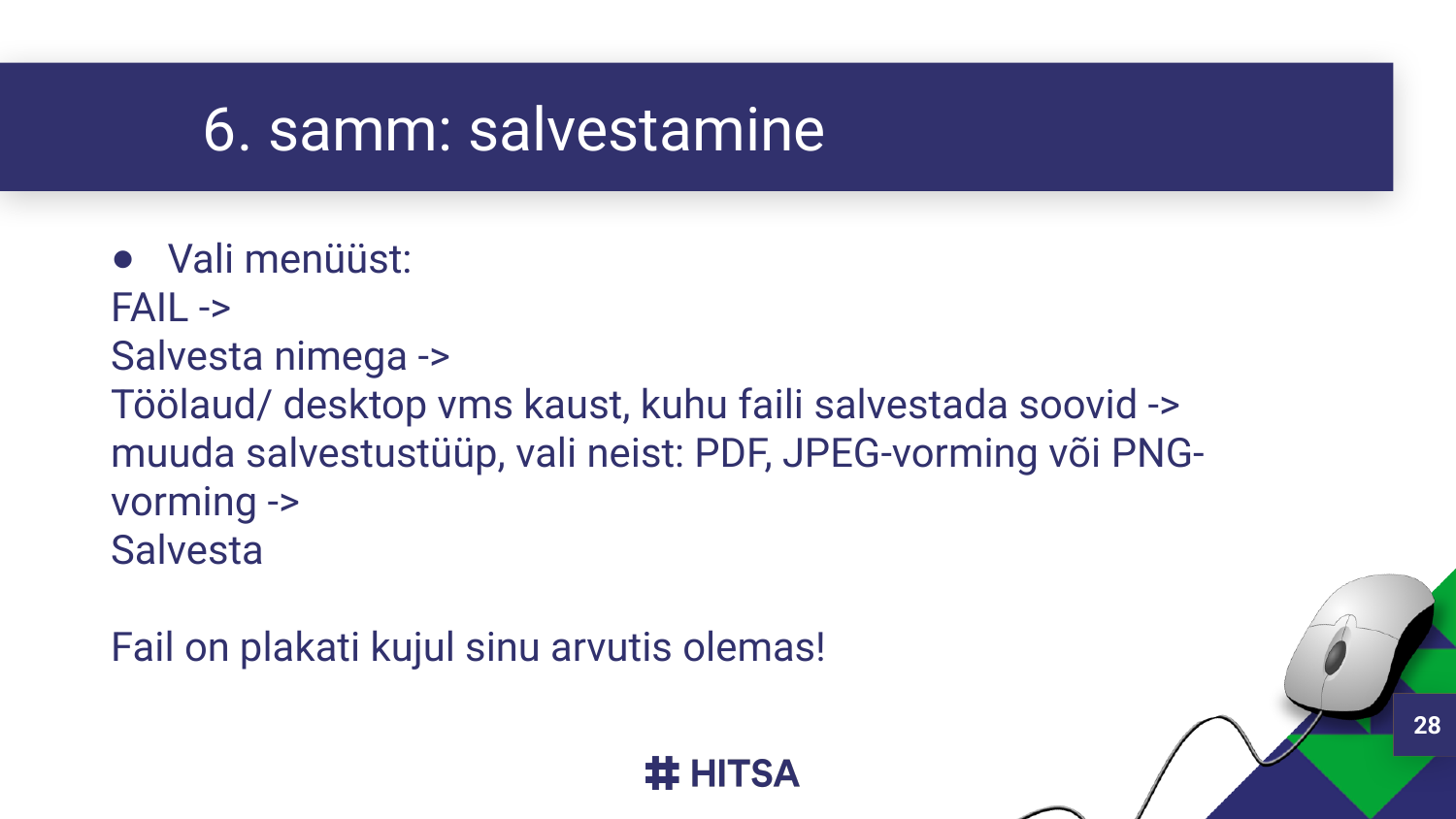

# 6. samm: salvestamine
Vali menüüst:
FAIL ->
Salvesta nimega ->
Töölaud/ desktop vms kaust, kuhu faili salvestada soovid -> muuda salvestustüüp, vali neist: PDF, JPEG-vorming või PNG-vorming ->
Salvesta

Fail on plakati kujul sinu arvutis olemas!
28